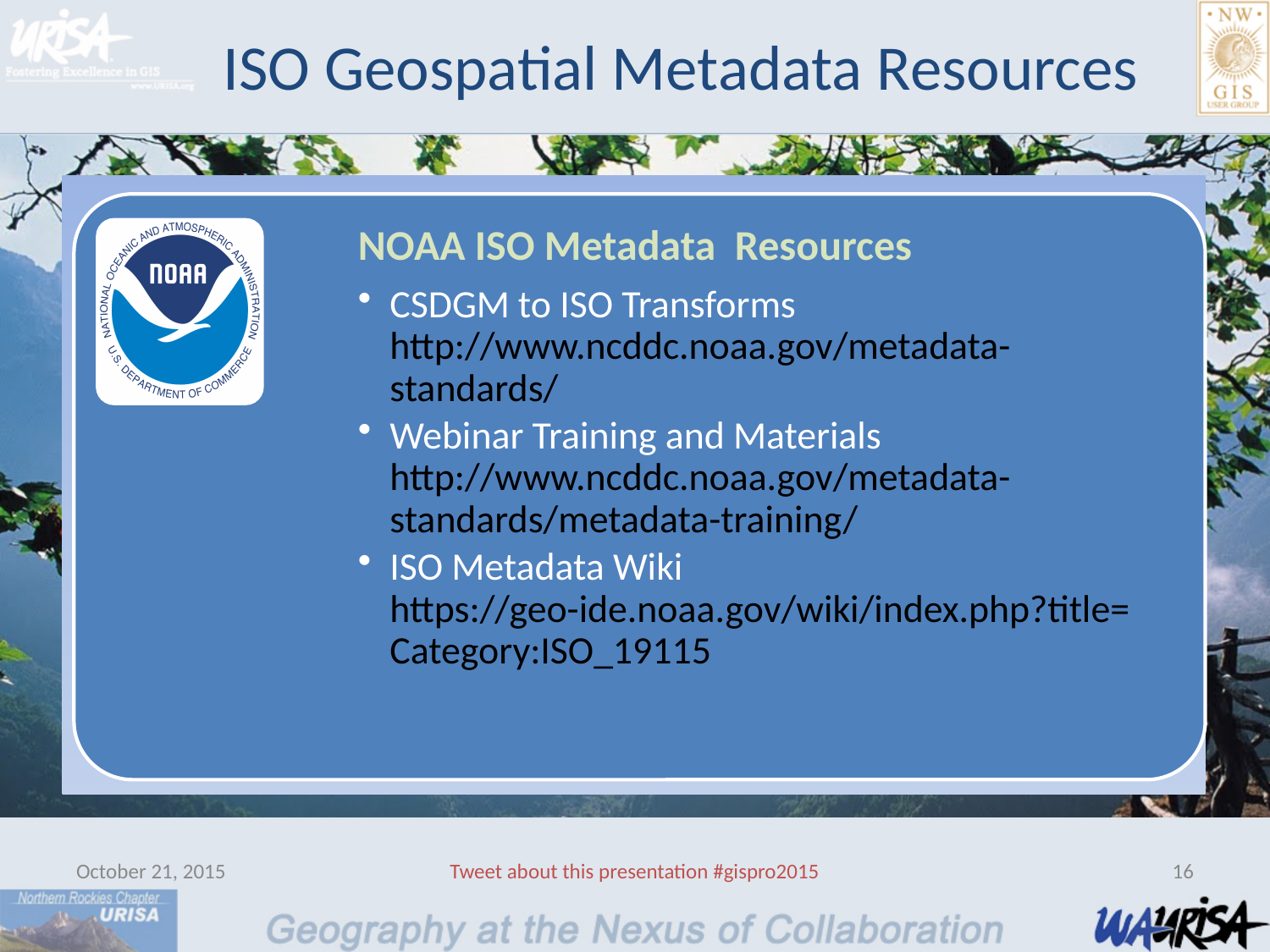

# ISO Geospatial Metadata Resources

NOAA ISO Metadata  Resources
CSDGM to ISO Transforms
http://www.ncddc.noaa.gov/metadata-standards/
Webinar Training and Materials
http://www.ncddc.noaa.gov/metadata-standards/metadata-training/
ISO Metadata Wiki
https://geo-ide.noaa.gov/wiki/index.php?title=
Category:ISO_19115

October 21, 2015
Tweet about this presentation #gispro2015
16